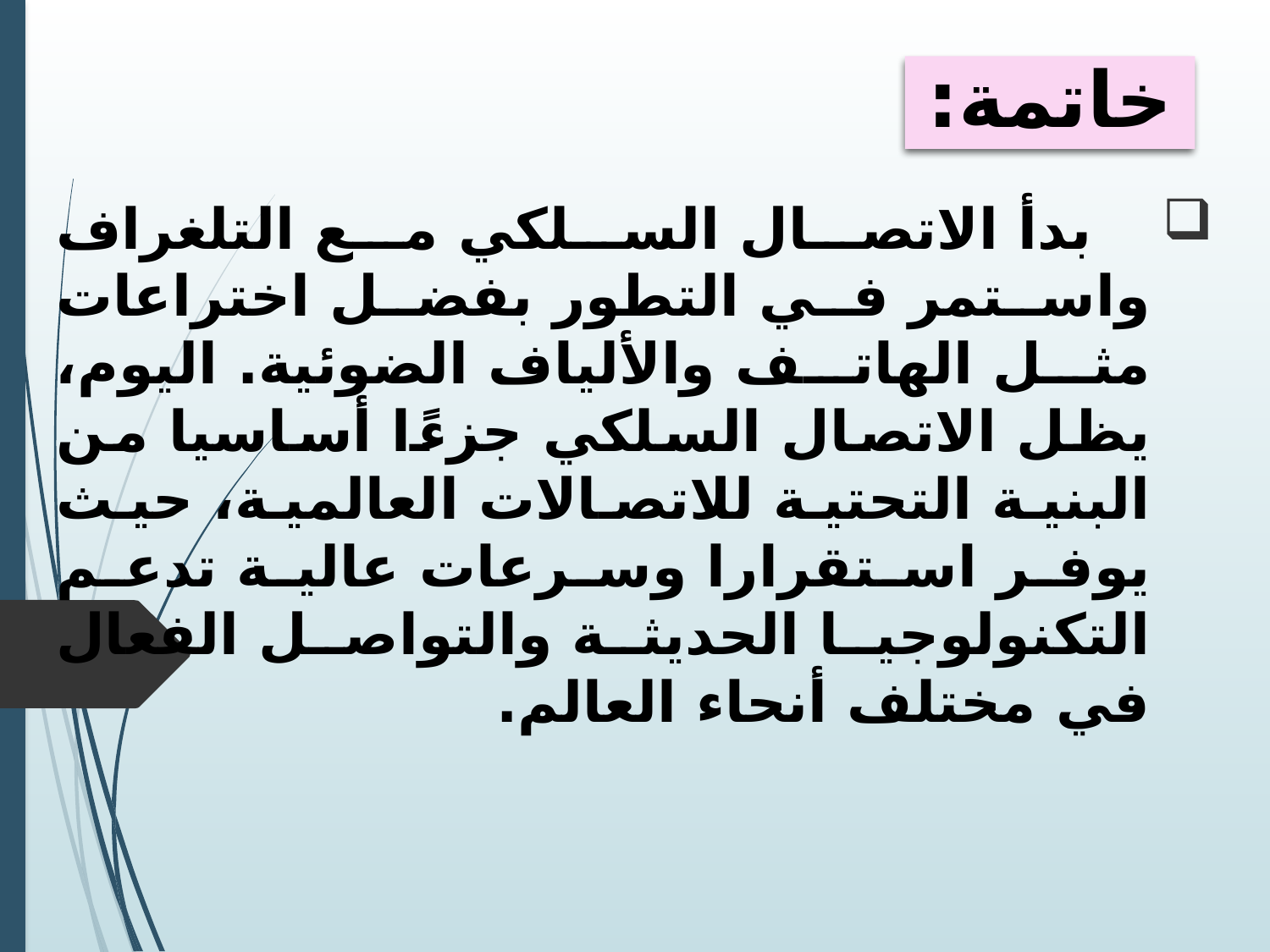

# خاتمة:
   بدأ الاتصال السلكي مع التلغراف واستمر في التطور بفضل اختراعات مثل الهاتف والألياف الضوئية. اليوم، يظل الاتصال السلكي جزءًا أساسيا من البنية التحتية للاتصالات العالمية، حيث يوفر استقرارا وسرعات عالية تدعم التكنولوجيا الحديثة والتواصل الفعال في مختلف أنحاء العالم.